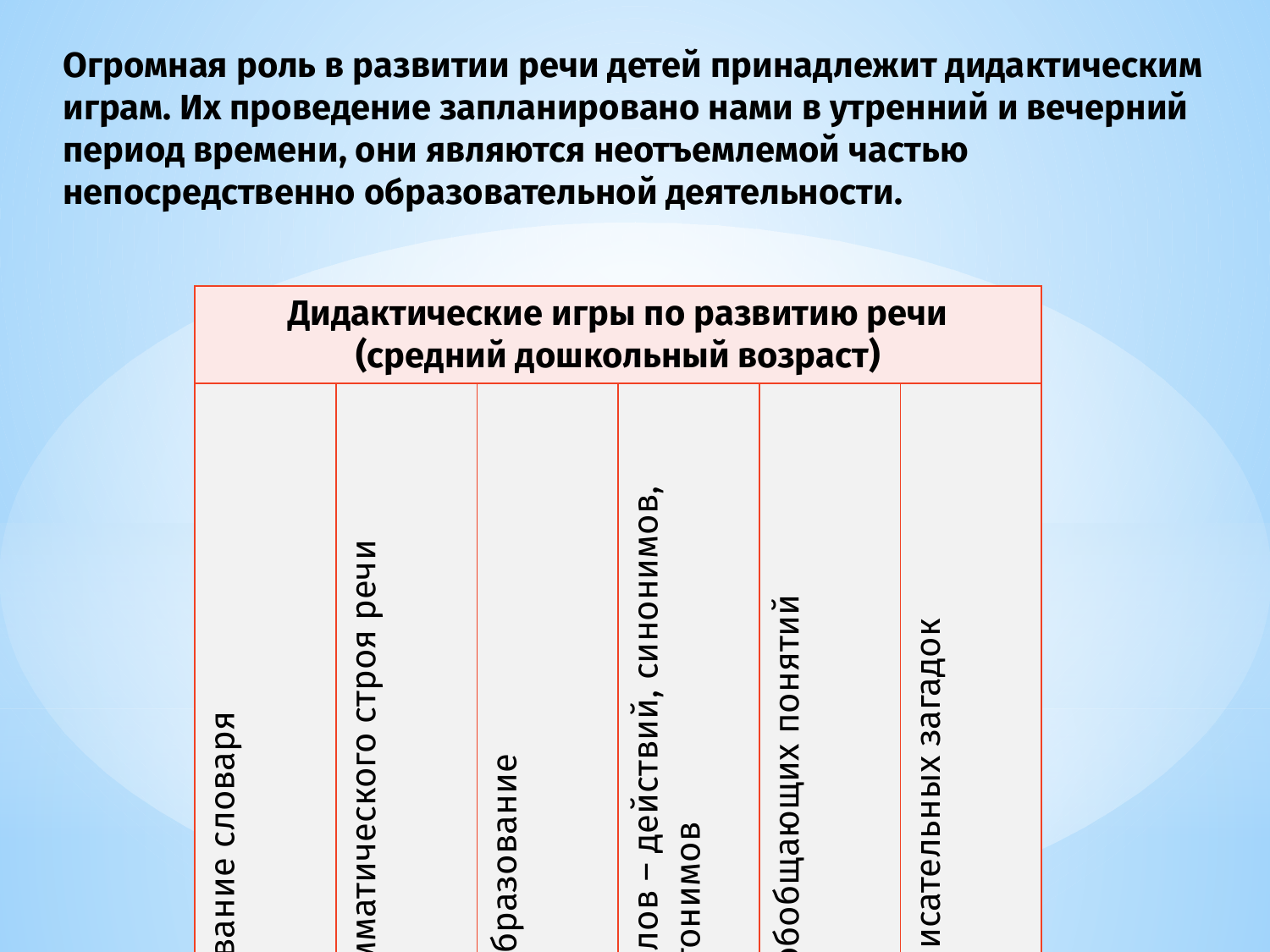

Огромная роль в развитии речи детей принадлежит дидактическим играм. Их проведение запланировано нами в утренний и вечерний период времени, они являются неотъемлемой частью непосредственно образовательной деятельности.
| Дидактические игры по развитию речи (средний дошкольный возраст) |  |  |  |  |  |
| --- | --- | --- | --- | --- | --- |
| формирование словаря | Формирование грамматического строя речи | словообразование | подбор определений, слов – действий, синонимов, антонимов | использование обобщающих понятий | составление описательных загадок |